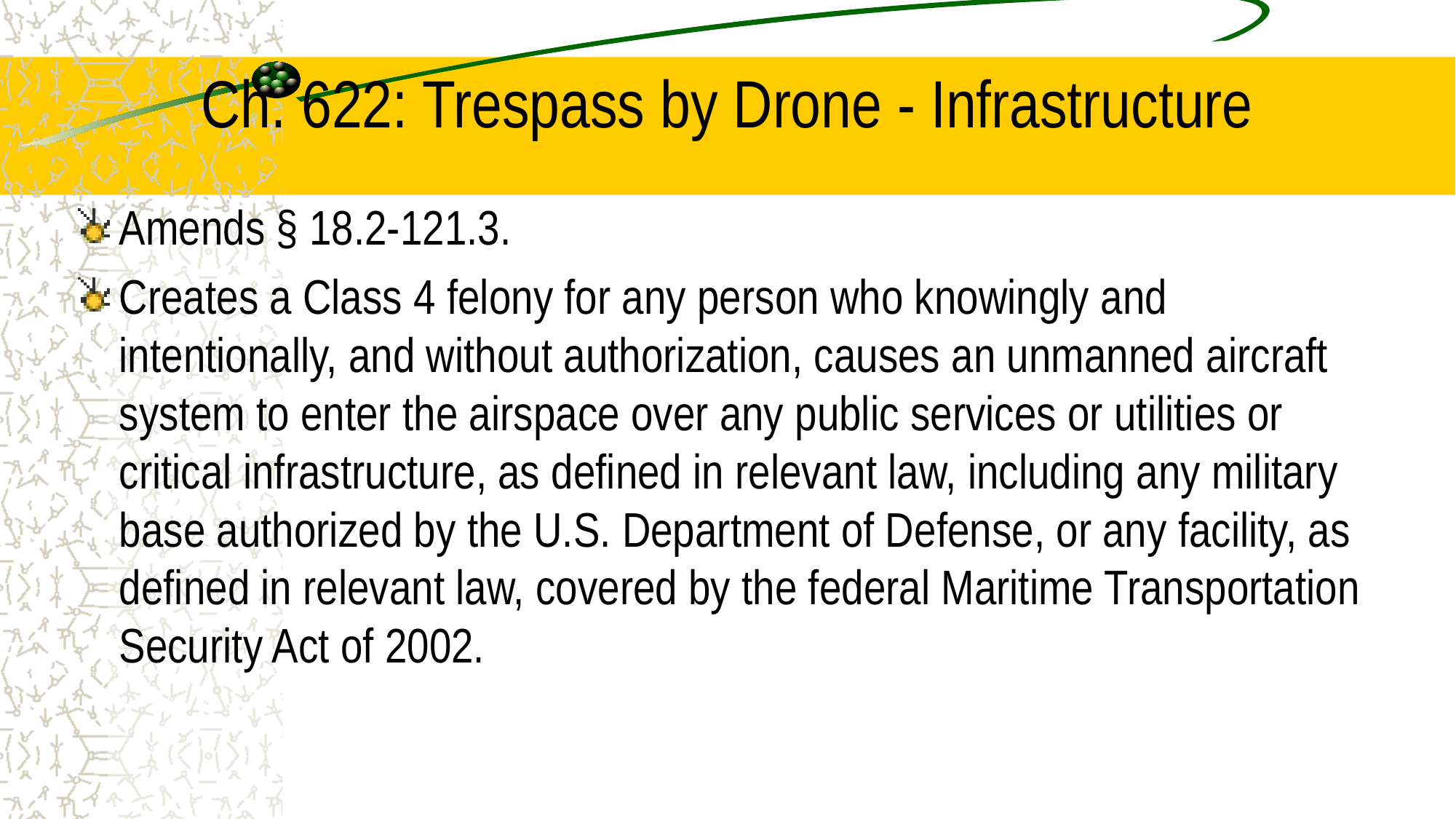

# Ch. 622: Trespass by Drone - Infrastructure
Amends § 18.2-121.3.
Creates a Class 4 felony for any person who knowingly and intentionally, and without authorization, causes an unmanned aircraft system to enter the airspace over any public services or utilities or critical infrastructure, as defined in relevant law, including any military base authorized by the U.S. Department of Defense, or any facility, as defined in relevant law, covered by the federal Maritime Transportation Security Act of 2002.